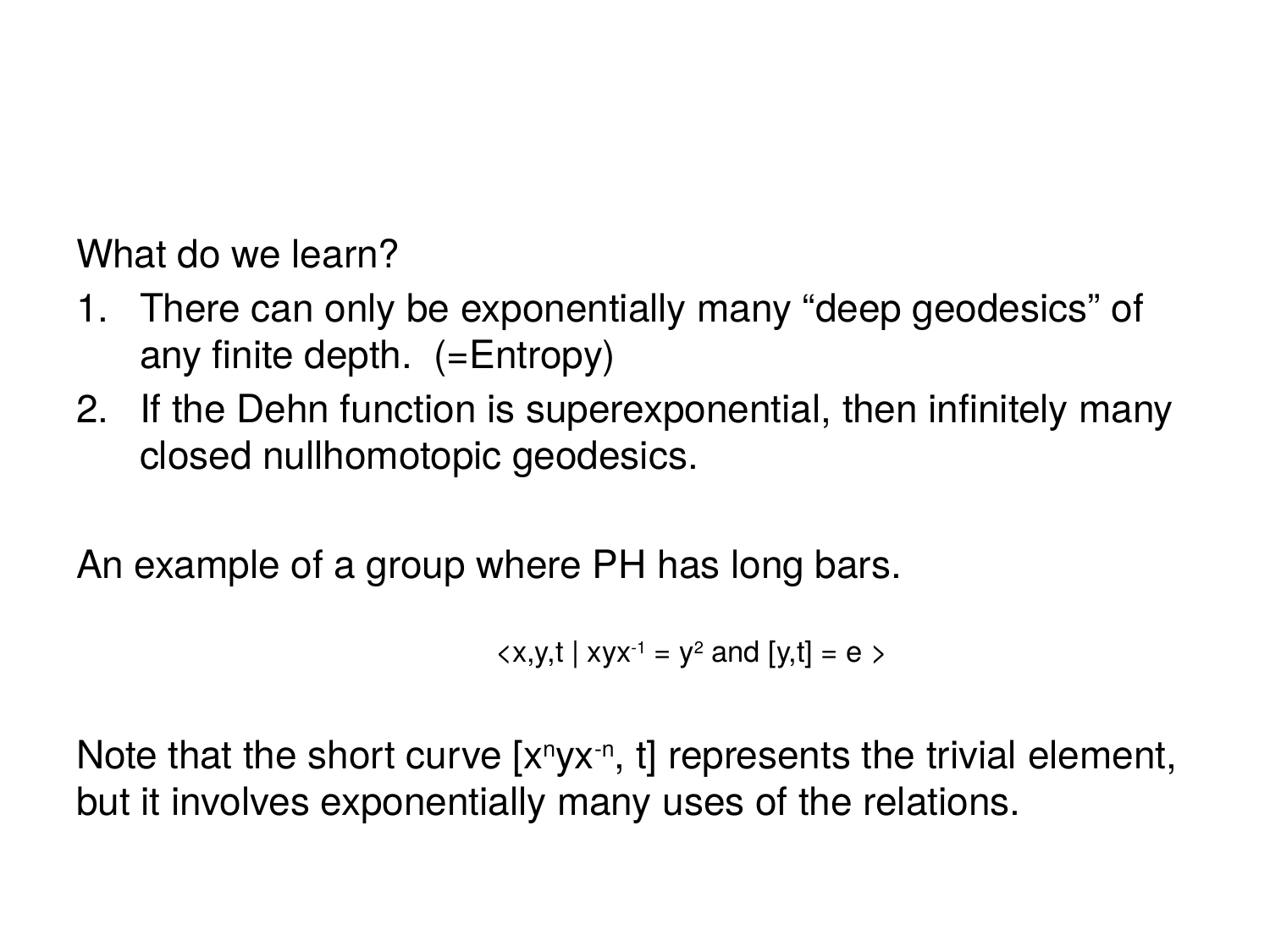

#
What do we learn?
There can only be exponentially many “deep geodesics” of any finite depth.  (=Entropy)
If the Dehn function is superexponential, then infinitely many closed nullhomotopic geodesics.

An example of a group where PH has long bars.

<x,y,t | xyx-1 = y2 and [y,t] = e >

Note that the short curve [xnyx-n, t] represents the trivial element, but it involves exponentially many uses of the relations.